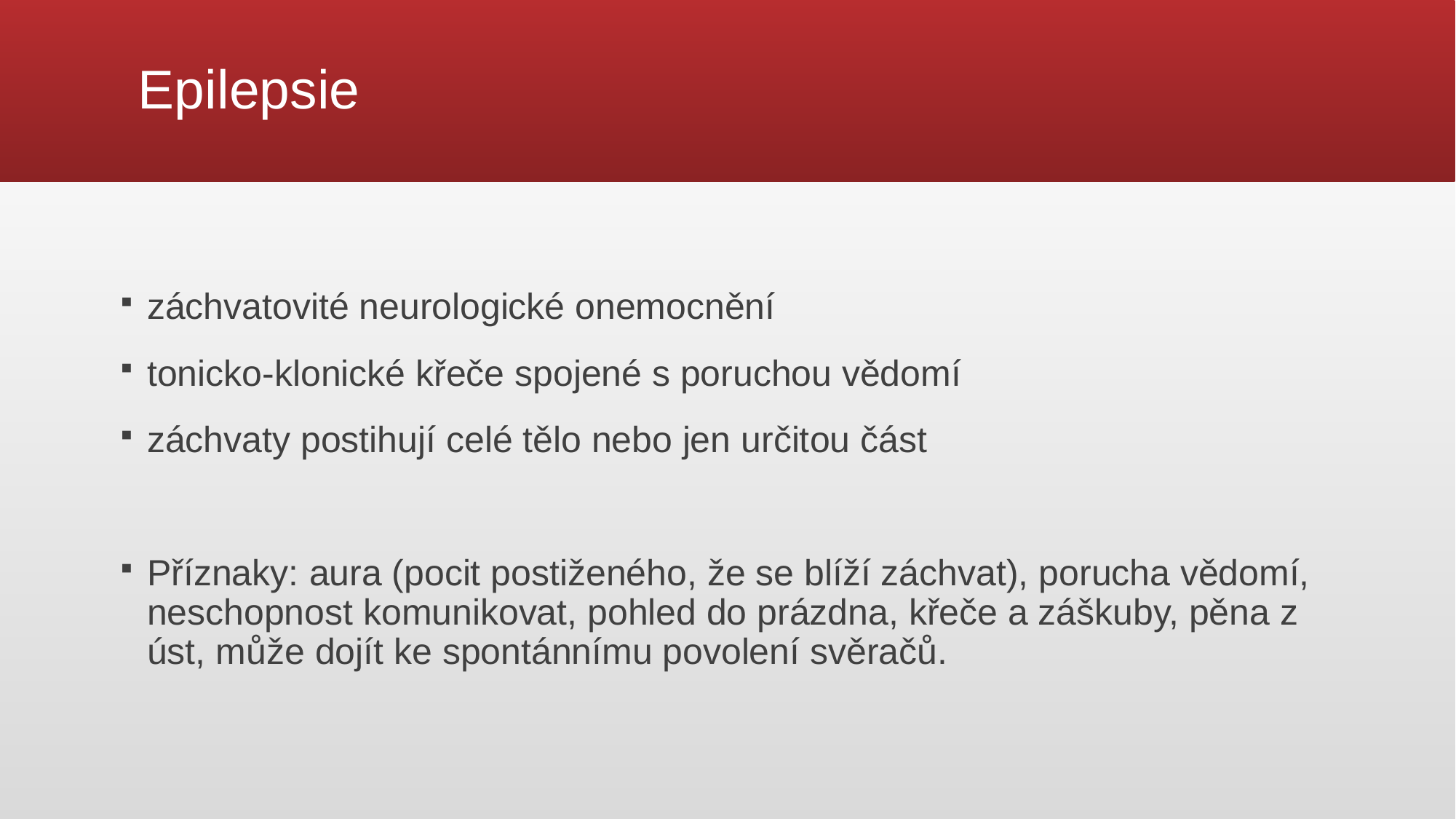

# Epilepsie
záchvatovité neurologické onemocnění
tonicko-klonické křeče spojené s poruchou vědomí
záchvaty postihují celé tělo nebo jen určitou část

Příznaky: aura (pocit postiženého, že se blíží záchvat), porucha vědomí, neschopnost komunikovat, pohled do prázdna, křeče a záškuby, pěna z úst, může dojít ke spontánnímu povolení svěračů.